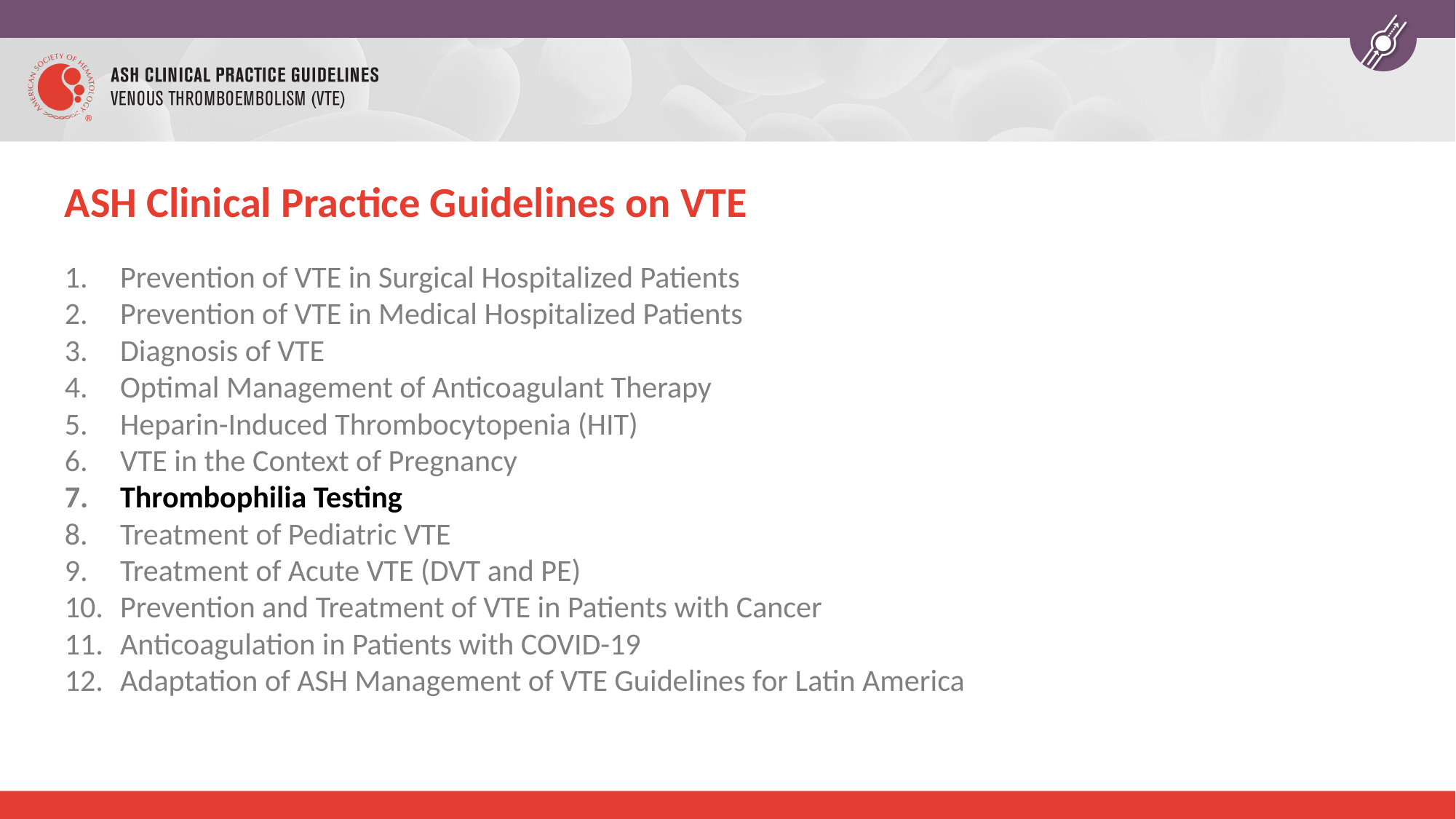

# ASH Clinical Practice Guidelines on VTE
Prevention of VTE in Surgical Hospitalized Patients
Prevention of VTE in Medical Hospitalized Patients
Diagnosis of VTE
Optimal Management of Anticoagulant Therapy
Heparin-Induced Thrombocytopenia (HIT)
VTE in the Context of Pregnancy
Thrombophilia Testing
Treatment of Pediatric VTE
Treatment of Acute VTE (DVT and PE)
Prevention and Treatment of VTE in Patients with Cancer
Anticoagulation in Patients with COVID-19
Adaptation of ASH Management of VTE Guidelines for Latin America